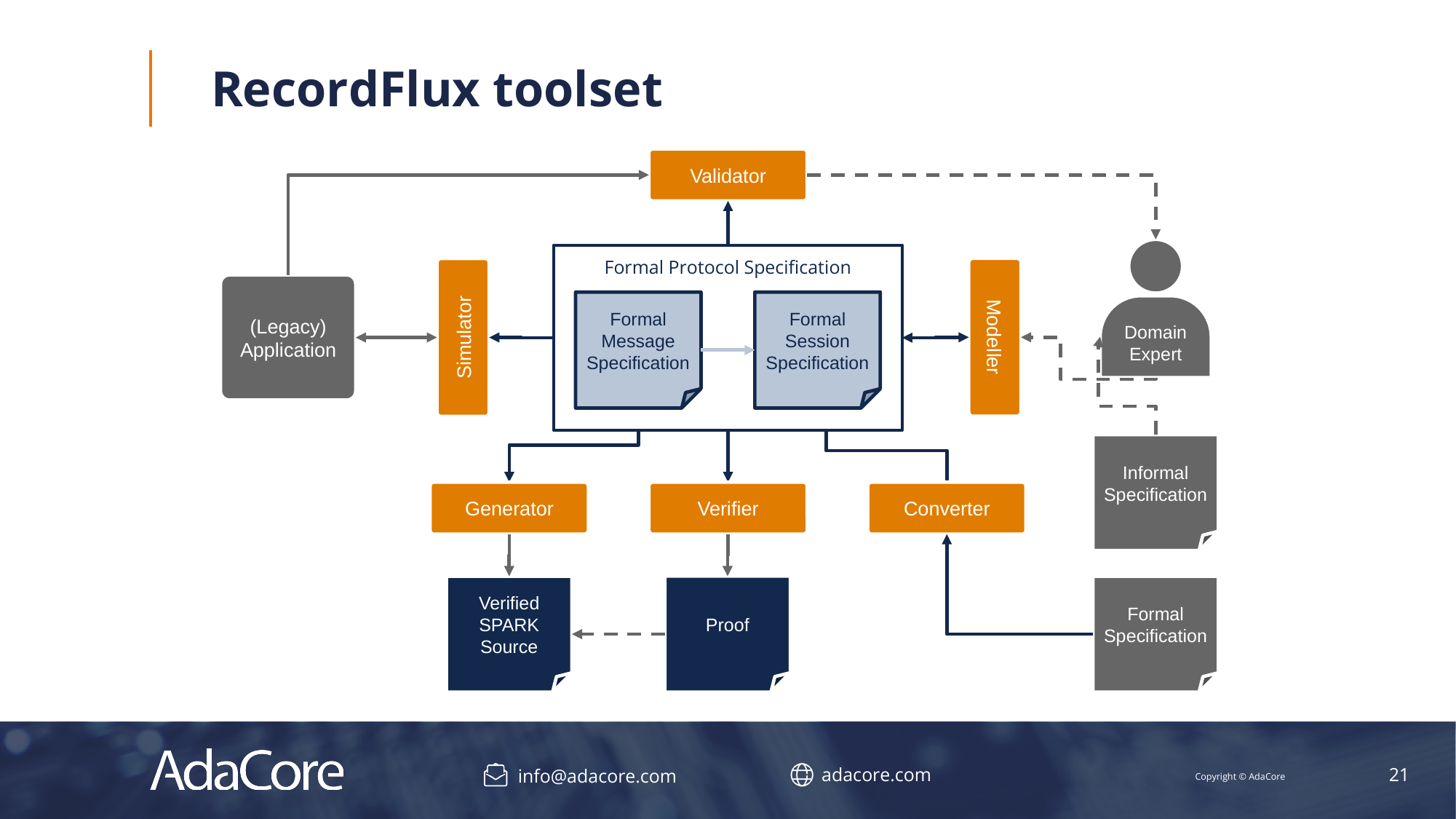

# RecordFlux toolset
Validator

Domain
Expert
Formal Protocol Specification
(Legacy)
Application
Formal
Message
Specification
Formal
Session
Specification
Modeller
Simulator

Informal
Specification
Generator
Verifier
Converter
Proof
Verified
SPARK
Source
Formal
Specification
21
Copyright © AdaCore